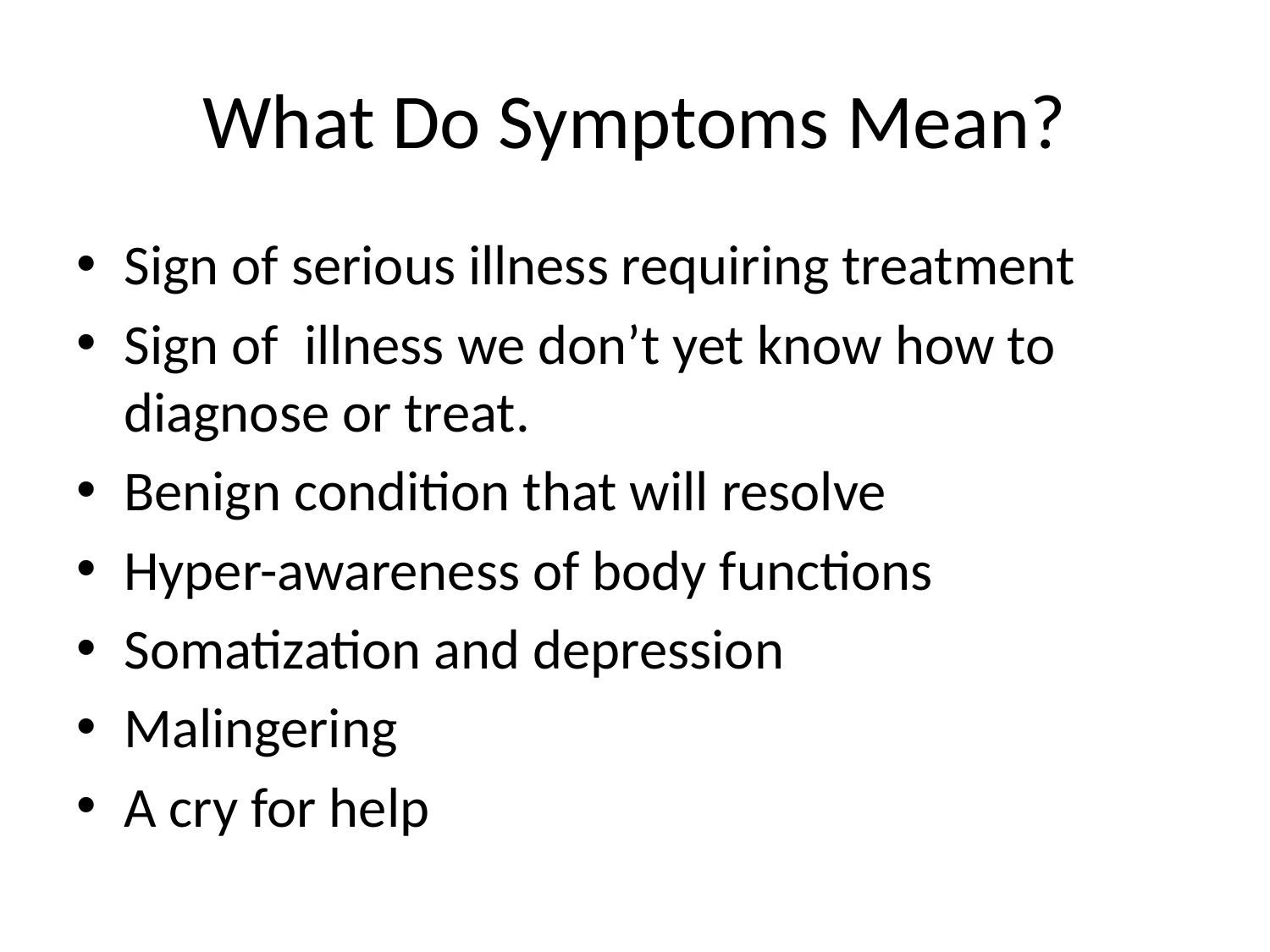

# What Do Symptoms Mean?
Sign of serious illness requiring treatment
Sign of  illness we don’t yet know how to diagnose or treat.
Benign condition that will resolve
Hyper-awareness of body functions
Somatization and depression
Malingering
A cry for help